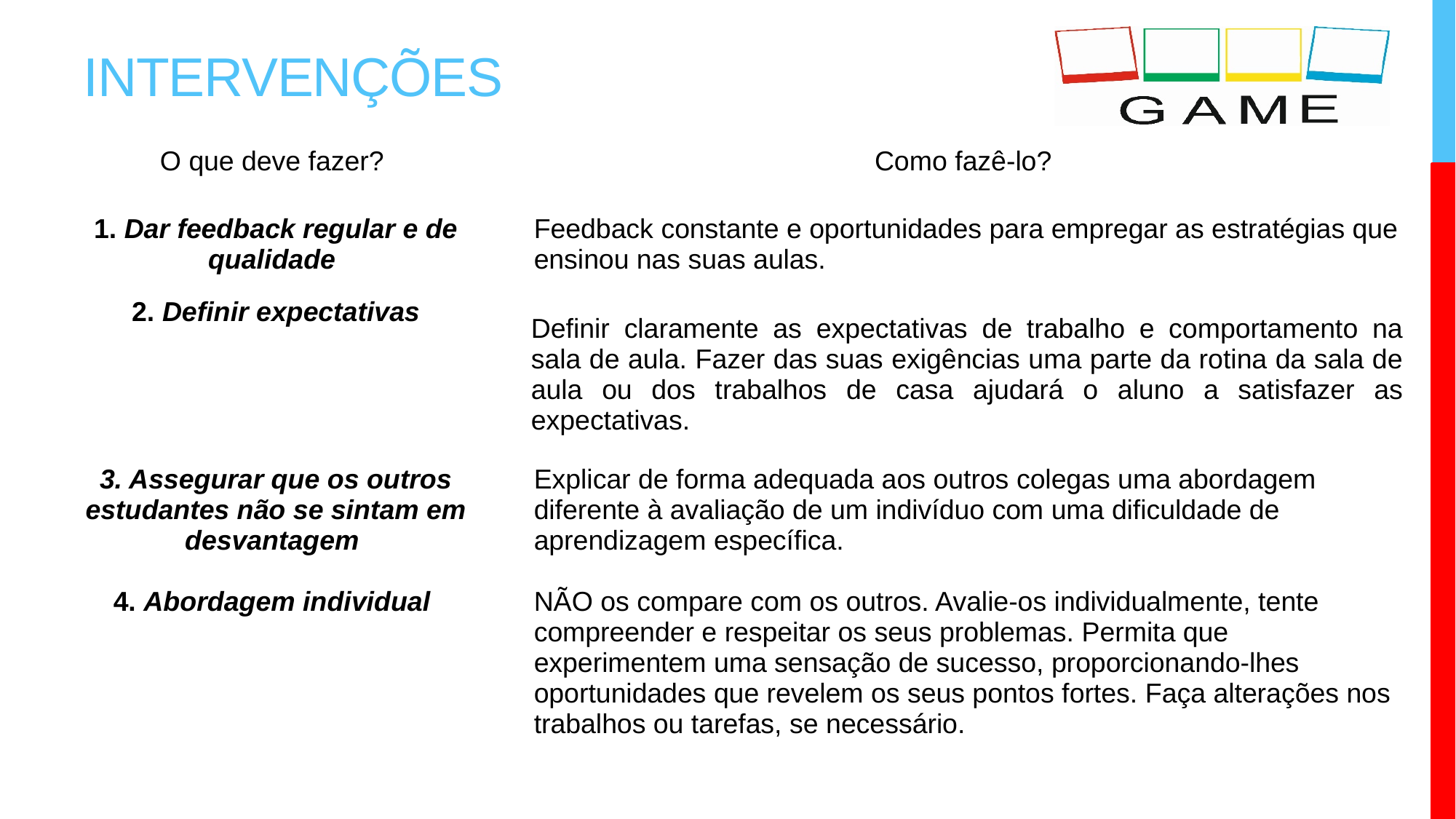

# INTERVENÇÕES
| O que deve fazer? | Como fazê-lo? |
| --- | --- |
| 1. Dar feedback regular e de qualidade | Feedback constante e oportunidades para empregar as estratégias que ensinou nas suas aulas. |
| 2. Definir expectativas | Definir claramente as expectativas de trabalho e comportamento na sala de aula. Fazer das suas exigências uma parte da rotina da sala de aula ou dos trabalhos de casa ajudará o aluno a satisfazer as expectativas. |
| 3. Assegurar que os outros estudantes não se sintam em desvantagem | Explicar de forma adequada aos outros colegas uma abordagem diferente à avaliação de um indivíduo com uma dificuldade de aprendizagem específica. |
| 4. Abordagem individual | NÃO os compare com os outros. Avalie-os individualmente, tente compreender e respeitar os seus problemas. Permita que experimentem uma sensação de sucesso, proporcionando-lhes oportunidades que revelem os seus pontos fortes. Faça alterações nos trabalhos ou tarefas, se necessário. |